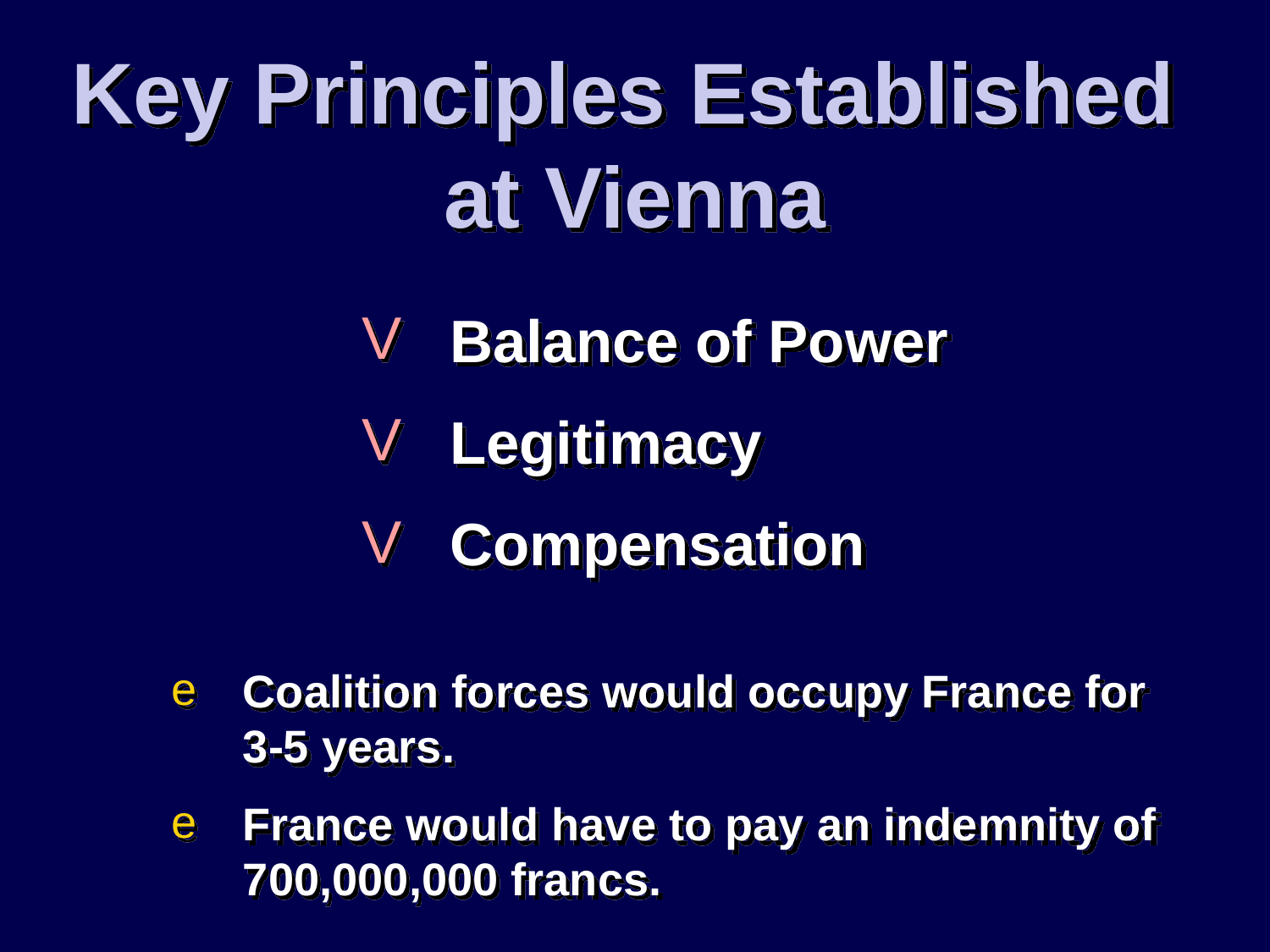

Key Principles Established
at Vienna
Balance of Power
Legitimacy
Compensation
Coalition forces would occupy France for
3-5 years.
France would have to pay an indemnity of 700,000,000 francs.